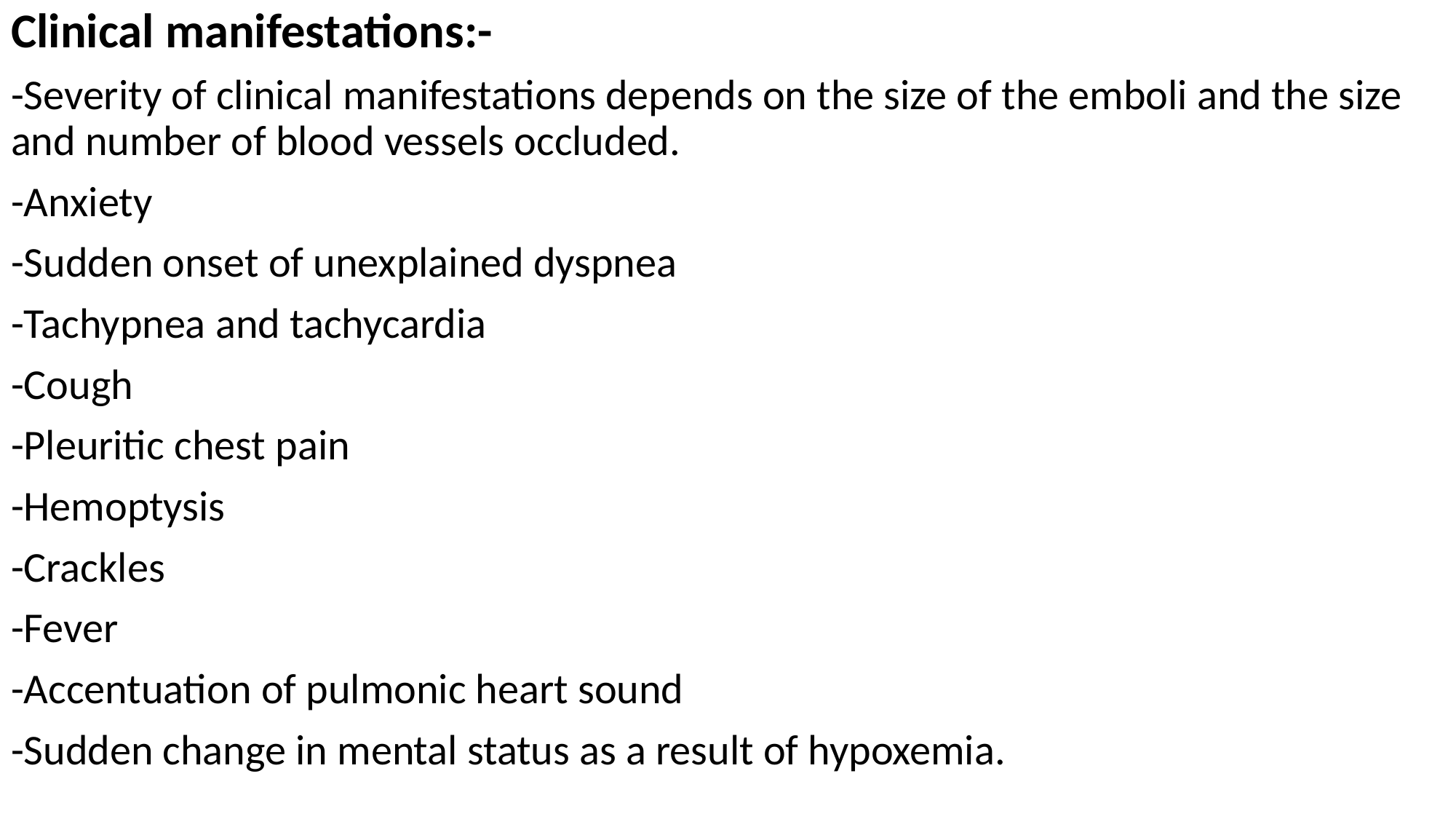

Clinical manifestations:-
-Severity of clinical manifestations depends on the size of the emboli and the size and number of blood vessels occluded.
-Anxiety
-Sudden onset of unexplained dyspnea
-Tachypnea and tachycardia
-Cough
-Pleuritic chest pain
-Hemoptysis
-Crackles
-Fever
-Accentuation of pulmonic heart sound
-Sudden change in mental status as a result of hypoxemia.